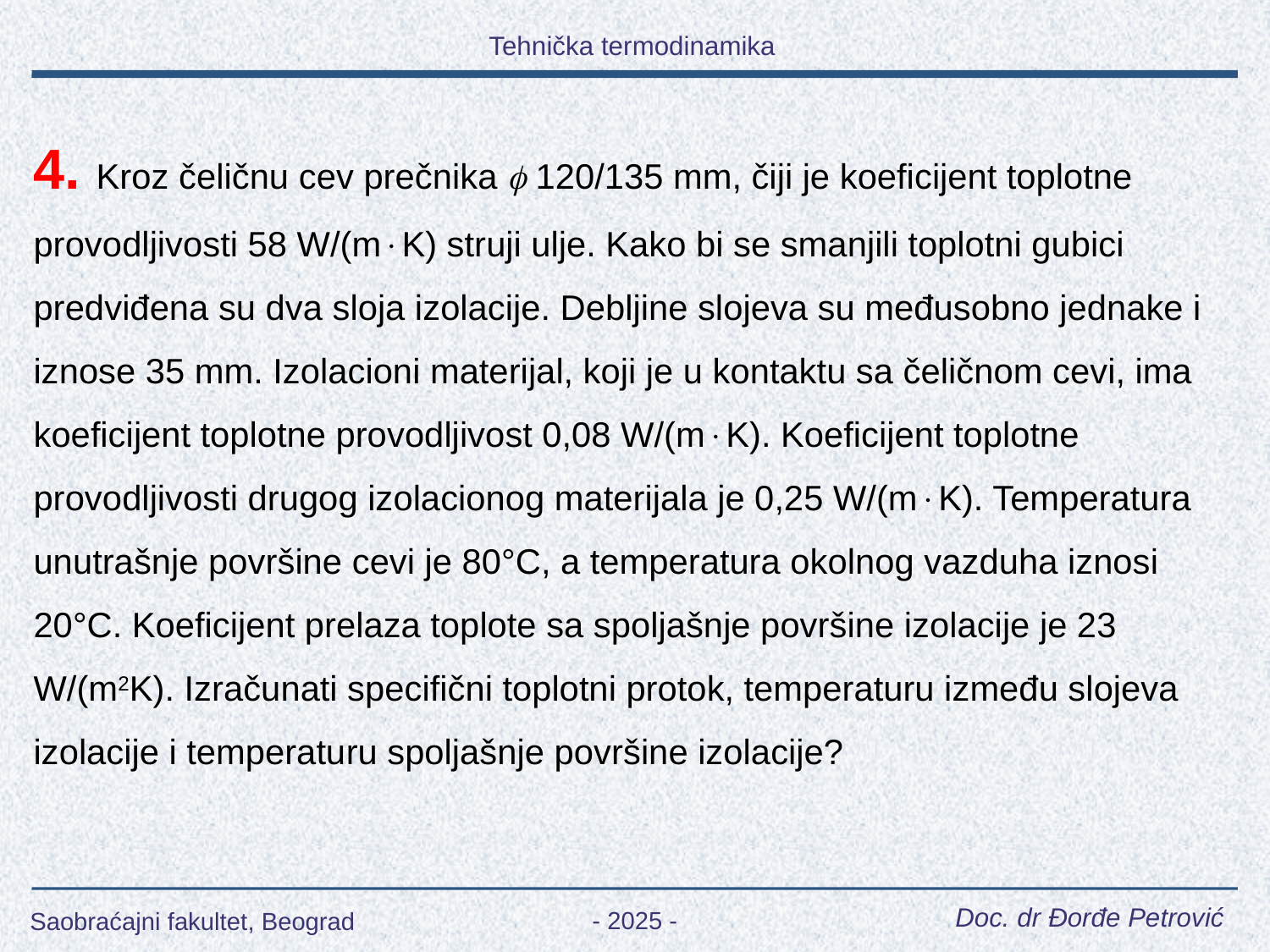

4. Kroz čeličnu cev prečnika φ 120/135 mm, čiji je koeficijent toplotne provodljivosti 58 W/(m⋅K) struji ulje. Kako bi se smanjili toplotni gubici predviđena su dva sloja izolacije. Debljine slojeva su međusobno jednake i iznose 35 mm. Izolacioni materijal, koji je u kontaktu sa čeličnom cevi, ima koeficijent toplotne provodljivost 0,08 W/(m⋅K). Koeficijent toplotne provodljivosti drugog izolacionog materijala je 0,25 W/(m⋅K). Temperatura unutrašnje površine cevi je 80°C, a temperatura okolnog vazduha iznosi 20°C. Koeficijent prelaza toplote sa spoljašnje površine izolacije je 23 W/(m2K). Izračunati specifični toplotni protok, temperaturu između slojeva izolacije i temperaturu spoljašnje površine izolacije?